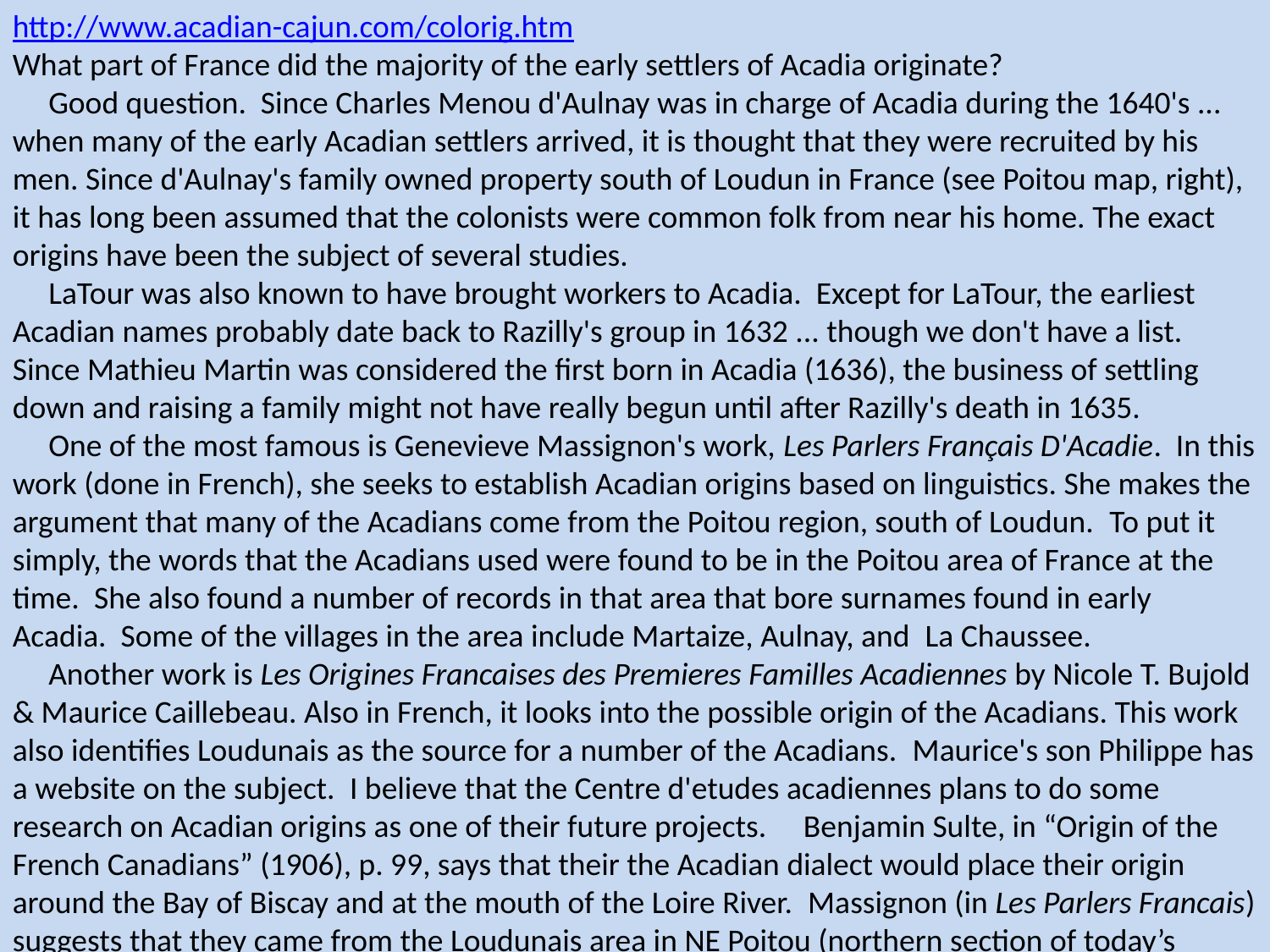

http://www.acadian-cajun.com/colorig.htm
What part of France did the majority of the early settlers of Acadia originate?
     Good question.  Since Charles Menou d'Aulnay was in charge of Acadia during the 1640's ... when many of the early Acadian settlers arrived, it is thought that they were recruited by his men. Since d'Aulnay's family owned property south of Loudun in France (see Poitou map, right), it has long been assumed that the colonists were common folk from near his home. The exact origins have been the subject of several studies.
     LaTour was also known to have brought workers to Acadia.  Except for LaTour, the earliest Acadian names probably date back to Razilly's group in 1632 ... though we don't have a list.  Since Mathieu Martin was considered the first born in Acadia (1636), the business of settling down and raising a family might not have really begun until after Razilly's death in 1635.
     One of the most famous is Genevieve Massignon's work, Les Parlers Français D'Acadie.  In this work (done in French), she seeks to establish Acadian origins based on linguistics. She makes the argument that many of the Acadians come from the Poitou region, south of Loudun.  To put it simply, the words that the Acadians used were found to be in the Poitou area of France at the time.  She also found a number of records in that area that bore surnames found in early Acadia.  Some of the villages in the area include Martaize, Aulnay, and  La Chaussee. 
     Another work is Les Origines Francaises des Premieres Familles Acadiennes by Nicole T. Bujold & Maurice Caillebeau. Also in French, it looks into the possible origin of the Acadians. This work also identifies Loudunais as the source for a number of the Acadians.  Maurice's son Philippe has a website on the subject.  I believe that the Centre d'etudes acadiennes plans to do some research on Acadian origins as one of their future projects.     Benjamin Sulte, in “Origin of the French Canadians” (1906), p. 99, says that their the Acadian dialect would place their origin around the Bay of Biscay and at the mouth of the Loire River.  Massignon (in Les Parlers Francais) suggests that they came from the Loudunais area in NE Poitou (northern section of today’s Vienne dept.).
      Another idea of the origins of the Acadians has recently been presented by Michel Poirier.  He says that they might have come from Baie de Bourgneuf (about 40 km W of Nantes).  His ideas are presented (in French) at the St. Pierre & Miquelon website.  Some details that he cites to support his theory include:
    - the location of the monastery of the Assumption (on the island Chauvet), which was regularly attended by Richelieu and was the property of his brother, Alphonse.
    - Port-Royal and the church of  St Jean-Baptiste
    - salt-water marshes in the area were drained ... much like the dyke system utilized in Acadia
    - it was a zone surrounded by Protestants and enclosing Catholics.